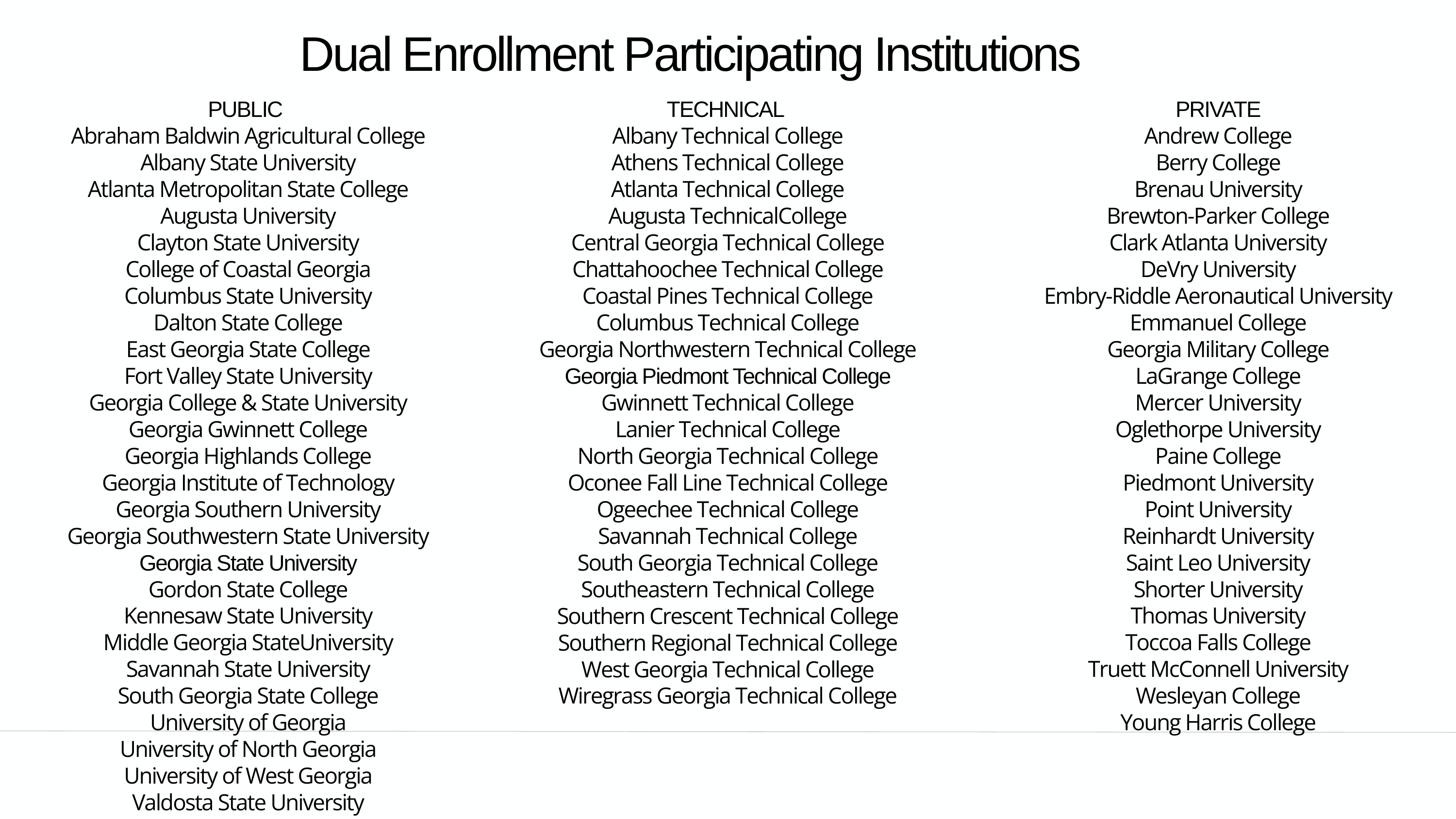

Dual Enrollment Participating Institutions
PUBLIC
Abraham Baldwin Agricultural College
Albany State University
Atlanta Metropolitan State College
Augusta University
Clayton State University
College of Coastal Georgia
Columbus State University
Dalton State College
East Georgia State College
Fort Valley State University
Georgia College & State University
Georgia Gwinnett College
Georgia Highlands College
Georgia Institute of Technology
Georgia Southern University
Georgia Southwestern State University
Georgia State University
Gordon State College
Kennesaw State University
Middle Georgia StateUniversity
Savannah State University
South Georgia State College
University of Georgia
University of North Georgia
University of West Georgia
Valdosta State University

TECHNICAL
Albany Technical College
Athens Technical College
Atlanta Technical College
Augusta TechnicalCollege
Central Georgia Technical College
Chattahoochee Technical College
Coastal Pines Technical College
Columbus Technical College
Georgia Northwestern Technical College
Georgia Piedmont Technical College
Gwinnett Technical College
Lanier Technical College
North Georgia Technical College
Oconee Fall Line Technical College
Ogeechee Technical College
Savannah Technical College
South Georgia Technical College
Southeastern Technical College
Southern Crescent Technical College
Southern Regional Technical College
West Georgia Technical College
Wiregrass Georgia Technical College
PRIVATE
Andrew College
Berry College
Brenau University
Brewton-Parker College
Clark Atlanta University
DeVry University
Embry-Riddle Aeronautical University
Emmanuel College
Georgia Military College
LaGrange College
Mercer University
Oglethorpe University
Paine College
Piedmont University
Point University
Reinhardt University
Saint Leo University
Shorter University
Thomas University
Toccoa Falls College
Truett McConnell University
Wesleyan College
Young Harris College